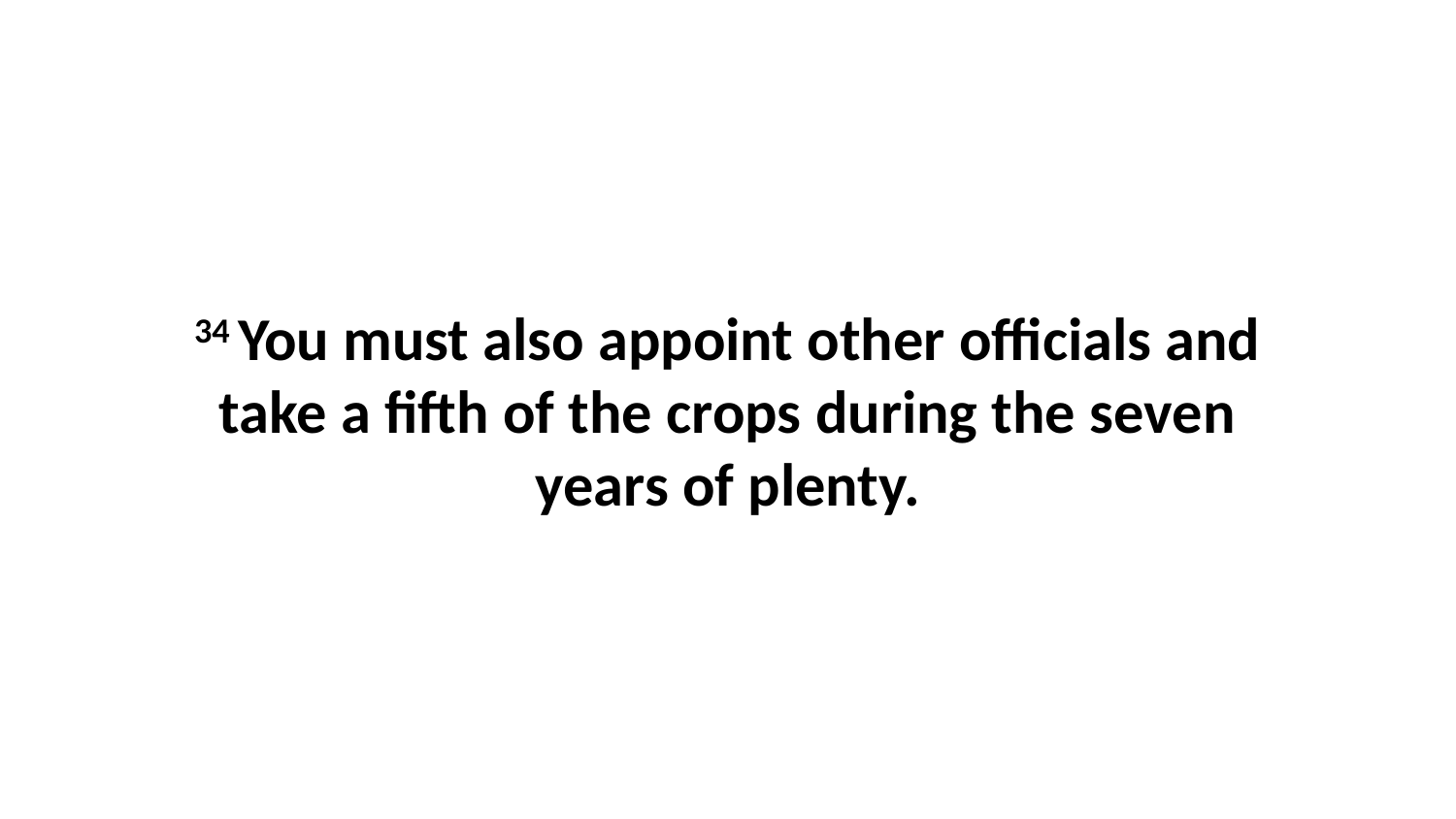

34 You must also appoint other officials and take a fifth of the crops during the seven years of plenty.